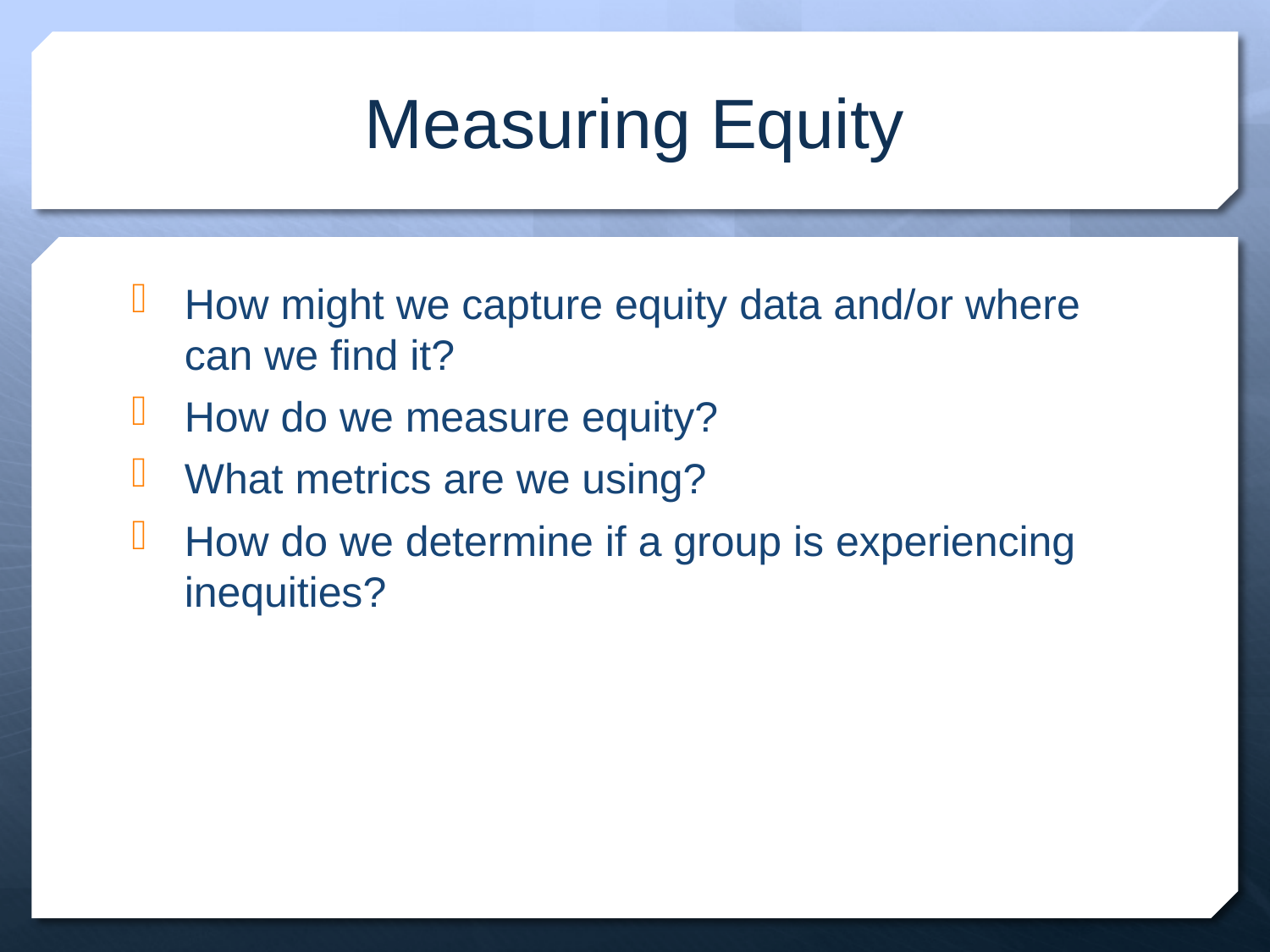

# Measuring Equity
How might we capture equity data and/or where can we find it?
How do we measure equity?
What metrics are we using?
How do we determine if a group is experiencing inequities?